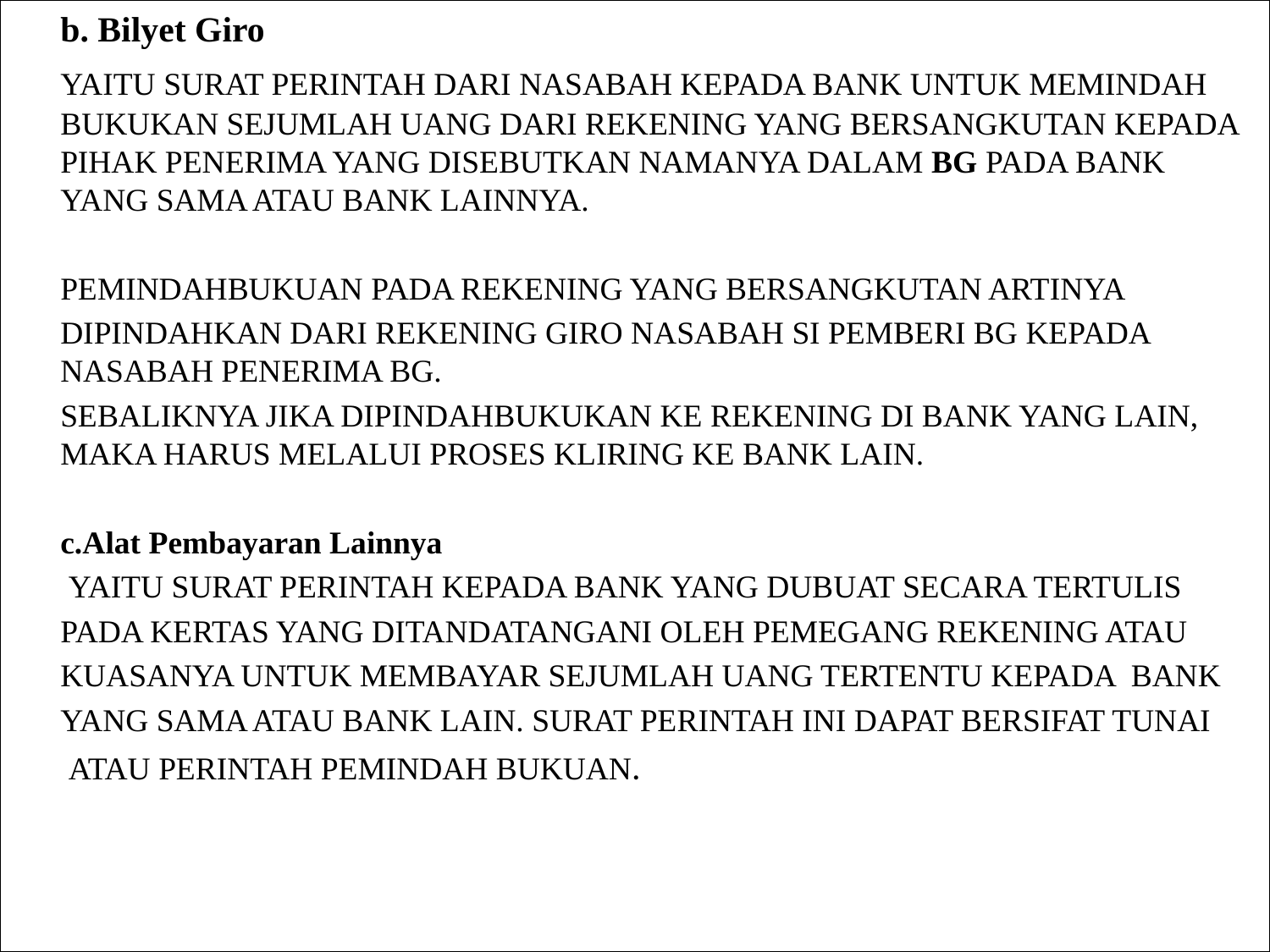

b. Bilyet Giro
	YAITU SURAT PERINTAH DARI NASABAH KEPADA BANK UNTUK MEMINDAH BUKUKAN SEJUMLAH UANG DARI REKENING YANG BERSANGKUTAN KEPADA PIHAK PENERIMA YANG DISEBUTKAN NAMANYA DALAM BG PADA BANK YANG SAMA ATAU BANK LAINNYA.

	PEMINDAHBUKUAN PADA REKENING YANG BERSANGKUTAN ARTINYA
	DIPINDAHKAN DARI REKENING GIRO NASABAH SI PEMBERI BG KEPADA NASABAH PENERIMA BG.
	SEBALIKNYA JIKA DIPINDAHBUKUKAN KE REKENING DI BANK YANG LAIN, MAKA HARUS MELALUI PROSES KLIRING KE BANK LAIN.

	c.Alat Pembayaran Lainnya
	 YAITU SURAT PERINTAH KEPADA BANK YANG DUBUAT SECARA TERTULIS
   	PADA KERTAS YANG DITANDATANGANI OLEH PEMEGANG REKENING ATAU
   	KUASANYA UNTUK MEMBAYAR SEJUMLAH UANG TERTENTU KEPADA  BANK
  	YANG SAMA ATAU BANK LAIN. SURAT PERINTAH INI DAPAT BERSIFAT TUNAI
  	 ATAU PERINTAH PEMINDAH BUKUAN.